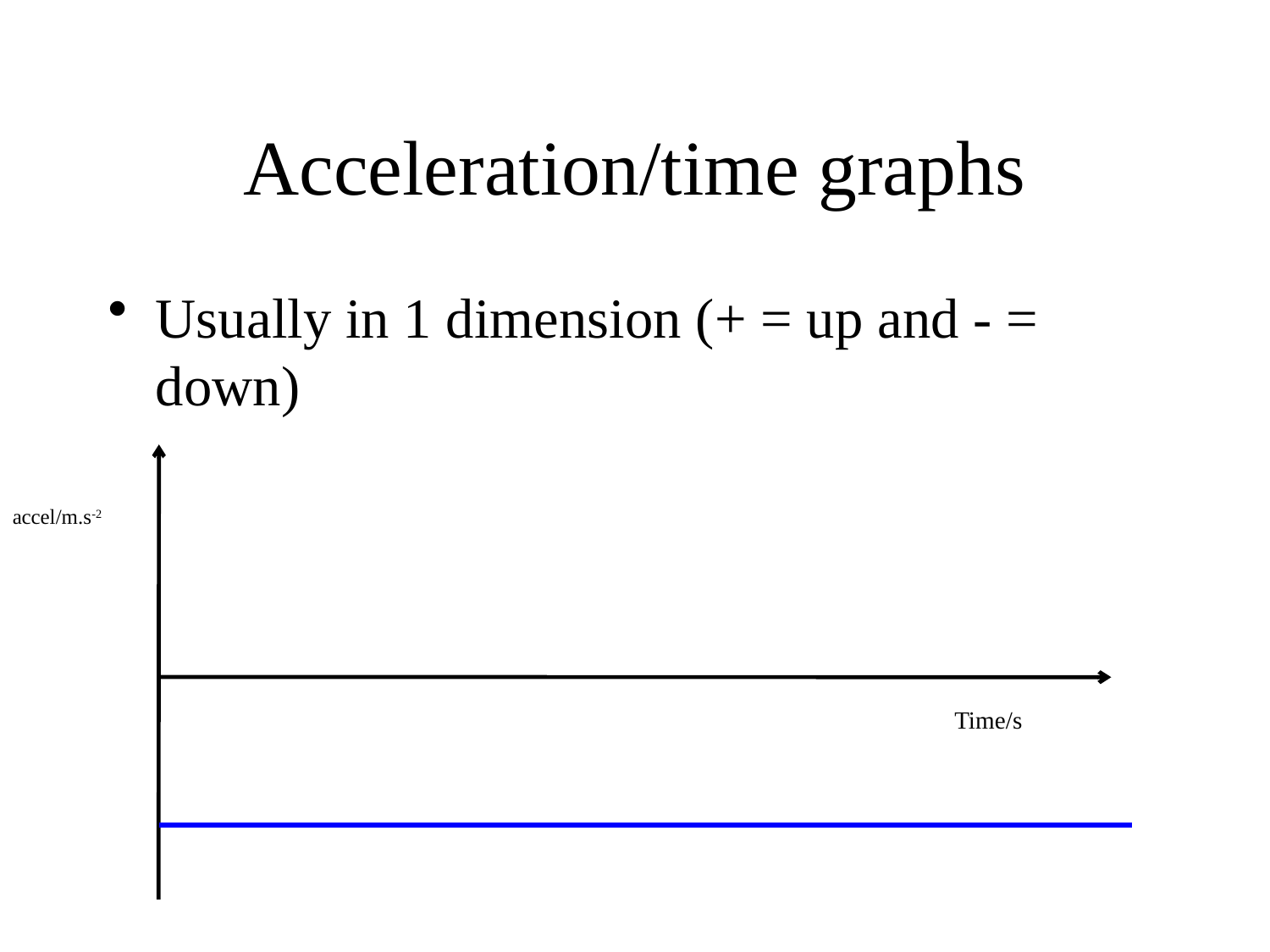

# Acceleration/time graphs
Usually in 1 dimension (+ = up and - = down)
accel/m.s-2
Time/s